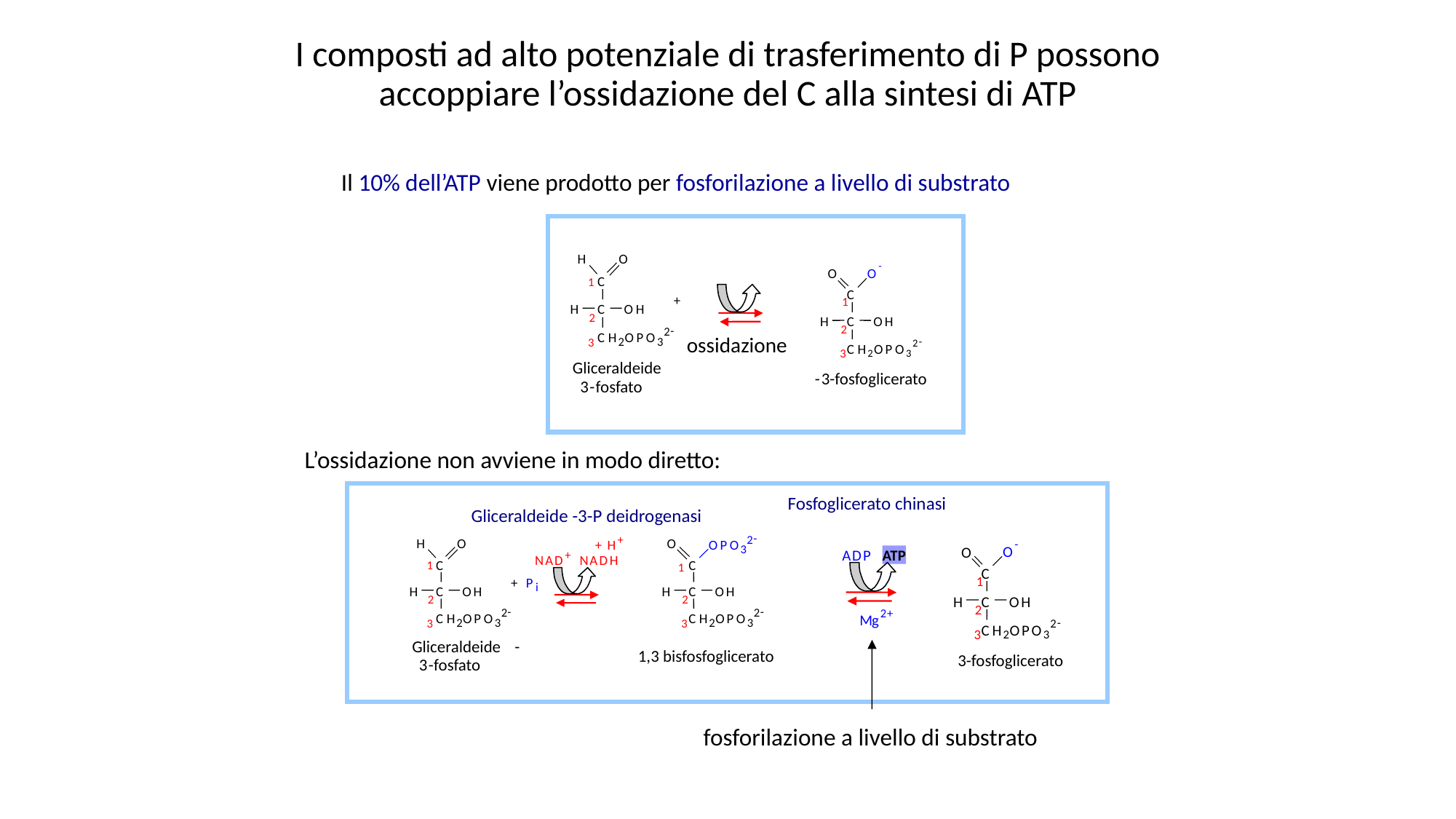

# I composti ad alto potenziale di trasferimento di P possono accoppiare l’ossidazione del C alla sintesi di ATP
Il 10% dell’ATP viene prodotto per fosforilazione a livello di substrato

-
O
O

C
1

H
C
O
H

2

-
2
C
H
O
P
O
3
2
3
-
3-fosfoglicerato

H
O

C
1

+

H
C
O
H

2

-
2
ossidazione
C
H
O
P
O
2
3
3

Gliceraldeide

  3
-
fosfato

L’ossidazione non avviene in modo diretto:

Fosfoglicerato chinasi
Gliceraldeide -3-P deidrogenasi

-
2
+
H
O
O
P
O
O

+

H
-
3
O
O
A
D
P

ATP

+

N
A
D

N
A
D
H

C
C
1

1

C

1
P
+

i

H
C
O
H
H
C
O
H

2
2
H
C
O
H

2
-
-
2
2
2
+

P
C
H
O
O
C
H
O
P
O
M
g
2
3
2
3
-
3
3
2
C
H
O
O
P
3
2
3

Gliceraldeide
-

1,3 bisfosfoglicerato

3-fosfoglicerato
fosfato
  3
-

fosforilazione a livello di substrato